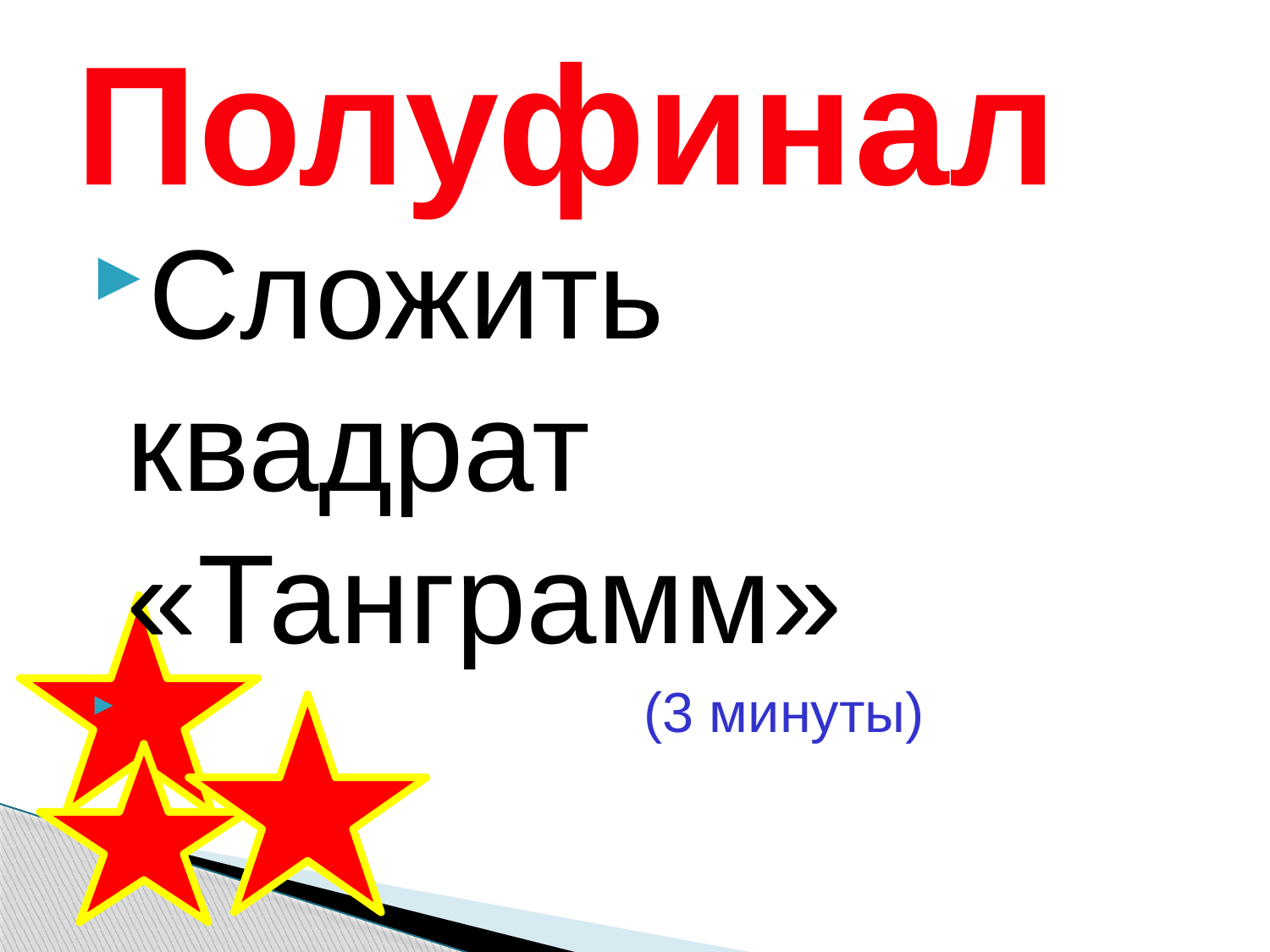

# Полуфинал
Сложить         квадрат «Танграмм»
                                 (3 минуты)